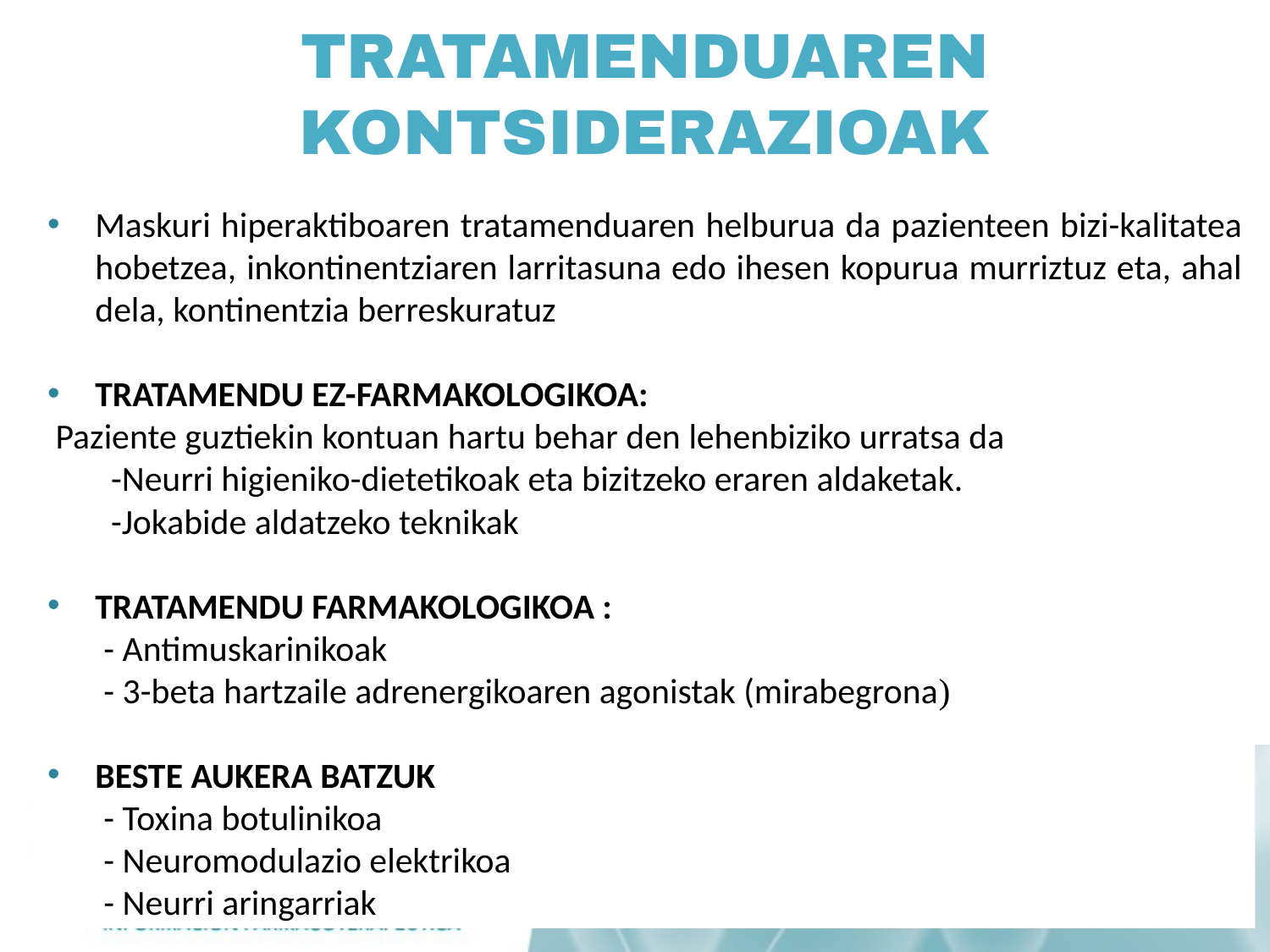

# Tratamenduaren kontsiderazioak
Maskuri hiperaktiboaren tratamenduaren helburua da pazienteen bizi-kalitatea hobetzea, inkontinentziaren larritasuna edo ihesen kopurua murriztuz eta, ahal dela, kontinentzia berreskuratuz

TRATAMENDU EZ-FARMAKOLOGIKOA:
 Paziente guztiekin kontuan hartu behar den lehenbiziko urratsa da
-Neurri higieniko-dietetikoak eta bizitzeko eraren aldaketak.
-Jokabide aldatzeko teknikak

TRATAMENDU FARMAKOLOGIKOA :
       - Antimuskarinikoak
       - 3-beta hartzaile adrenergikoaren agonistak (mirabegrona)

BESTE AUKERA BATZUK
       - Toxina botulinikoa
       - Neuromodulazio elektrikoa
       - Neurri aringarriak